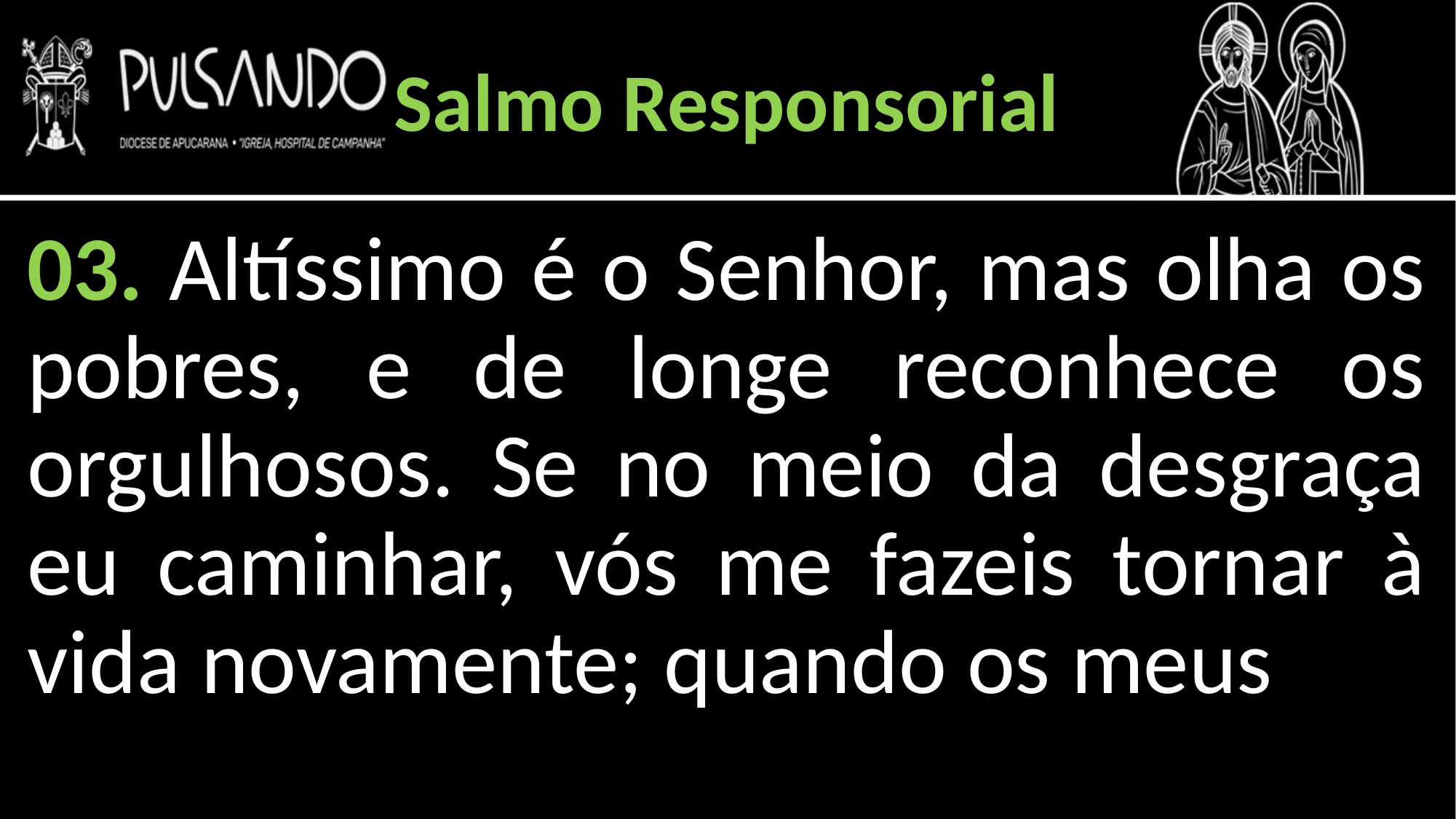

Salmo Responsorial
03. Altíssimo é o Senhor, mas olha os pobres, e de longe reconhece os orgulhosos. Se no meio da desgraça eu caminhar, vós me fazeis tornar à vida novamente; quando os meus